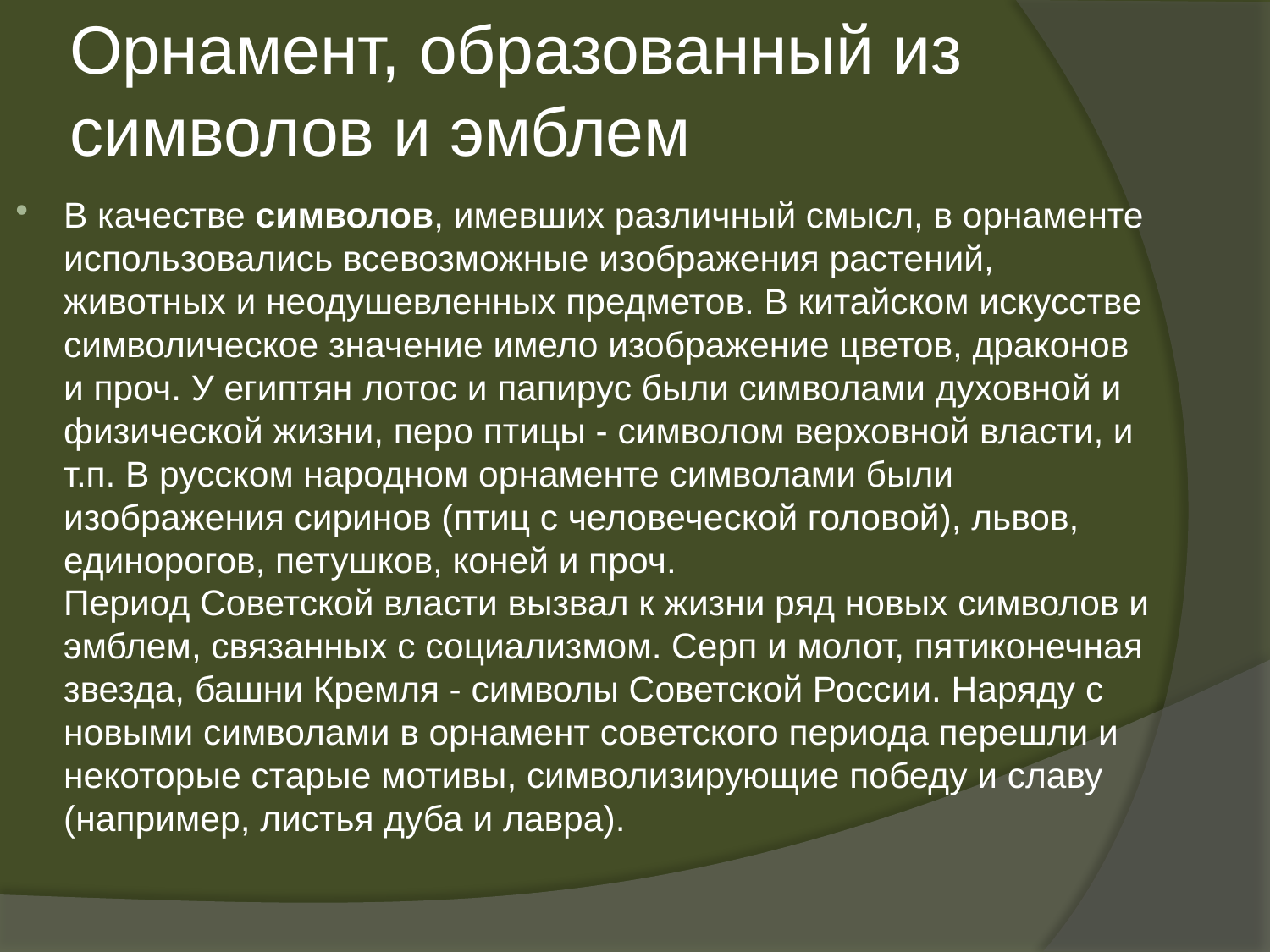

# Орнамент, образованный из символов и эмблем
В качестве символов, имевших различный смысл, в орнаменте использовались всевозможные изображения растений, животных и неодушевленных предметов. В китайском искусстве символическое значение имело изображение цветов, драконов и проч. У египтян лотос и папирус были символами духовной и физической жизни, перо птицы - символом верховной власти, и т.п. В русском народном орнаменте символами были изображения сиринов (птиц с человеческой головой), львов, единорогов, петушков, коней и проч.
Период Советской власти вызвал к жизни ряд новых символов и эмблем, связанных с социализмом. Серп и молот, пятиконечная звезда, башни Кремля - символы Советской России. Наряду с новыми символами в орнамент советского периода перешли и некоторые старые мотивы, символизирующие победу и славу (например, листья дуба и лавра).